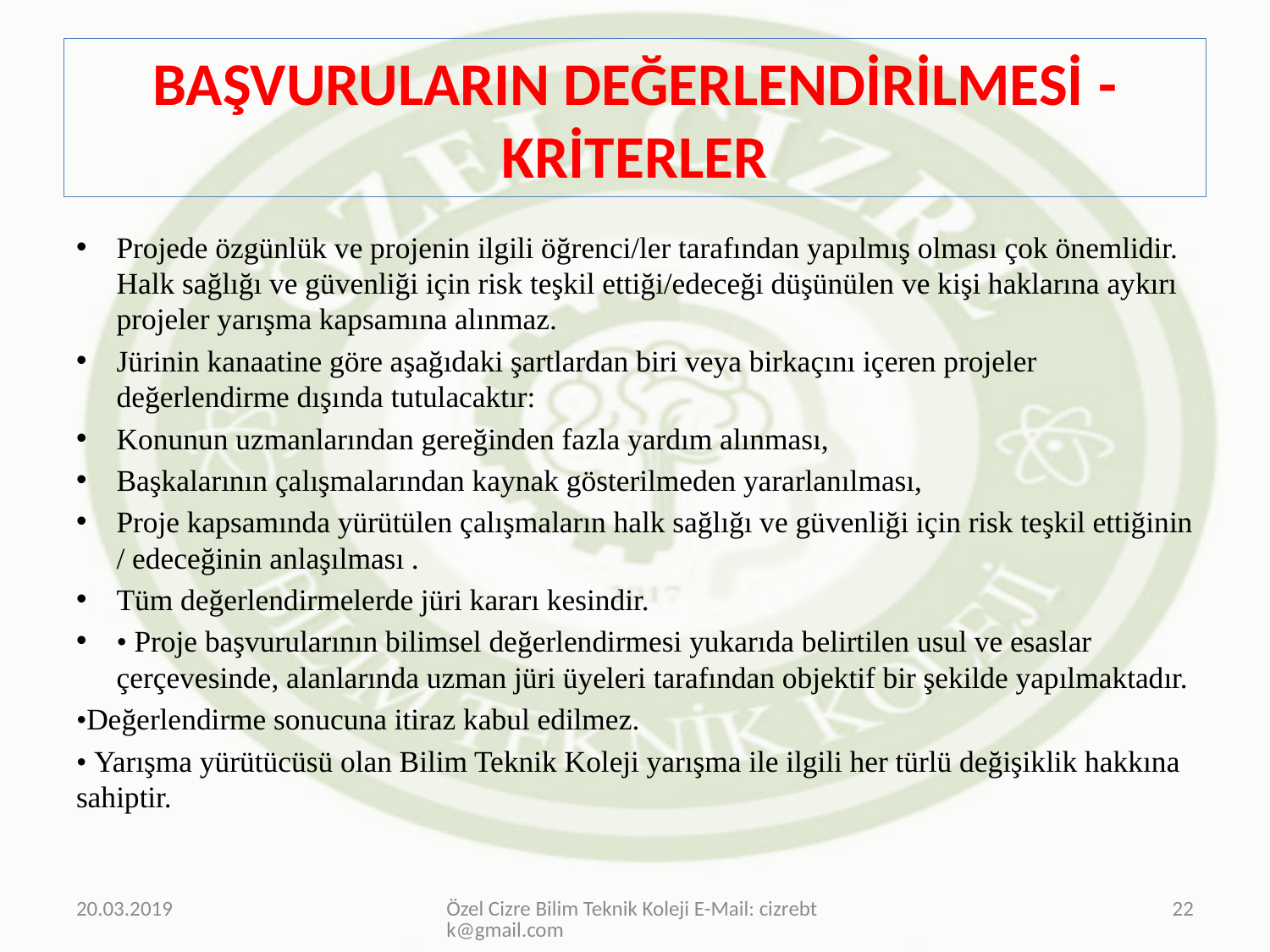

# BAŞVURULARIN DEĞERLENDİRİLMESİ -KRİTERLER
Projede özgünlük ve projenin ilgili öğrenci/ler tarafından yapılmış olması çok önemlidir. Halk sağlığı ve güvenliği için risk teşkil ettiği/edeceği düşünülen ve kişi haklarına aykırı projeler yarışma kapsamına alınmaz.
Jürinin kanaatine göre aşağıdaki şartlardan biri veya birkaçını içeren projeler değerlendirme dışında tutulacaktır:
Konunun uzmanlarından gereğinden fazla yardım alınması,
Başkalarının çalışmalarından kaynak gösterilmeden yararlanılması,
Proje kapsamında yürütülen çalışmaların halk sağlığı ve güvenliği için risk teşkil ettiğinin / edeceğinin anlaşılması .
Tüm değerlendirmelerde jüri kararı kesindir.
• Proje başvurularının bilimsel değerlendirmesi yukarıda belirtilen usul ve esaslar çerçevesinde, alanlarında uzman jüri üyeleri tarafından objektif bir şekilde yapılmaktadır.
•Değerlendirme sonucuna itiraz kabul edilmez.
• Yarışma yürütücüsü olan Bilim Teknik Koleji yarışma ile ilgili her türlü değişiklik hakkına sahiptir.

20.03.2019
Özel Cizre Bilim Teknik Koleji E-Mail: cizrebtk@gmail.com
22